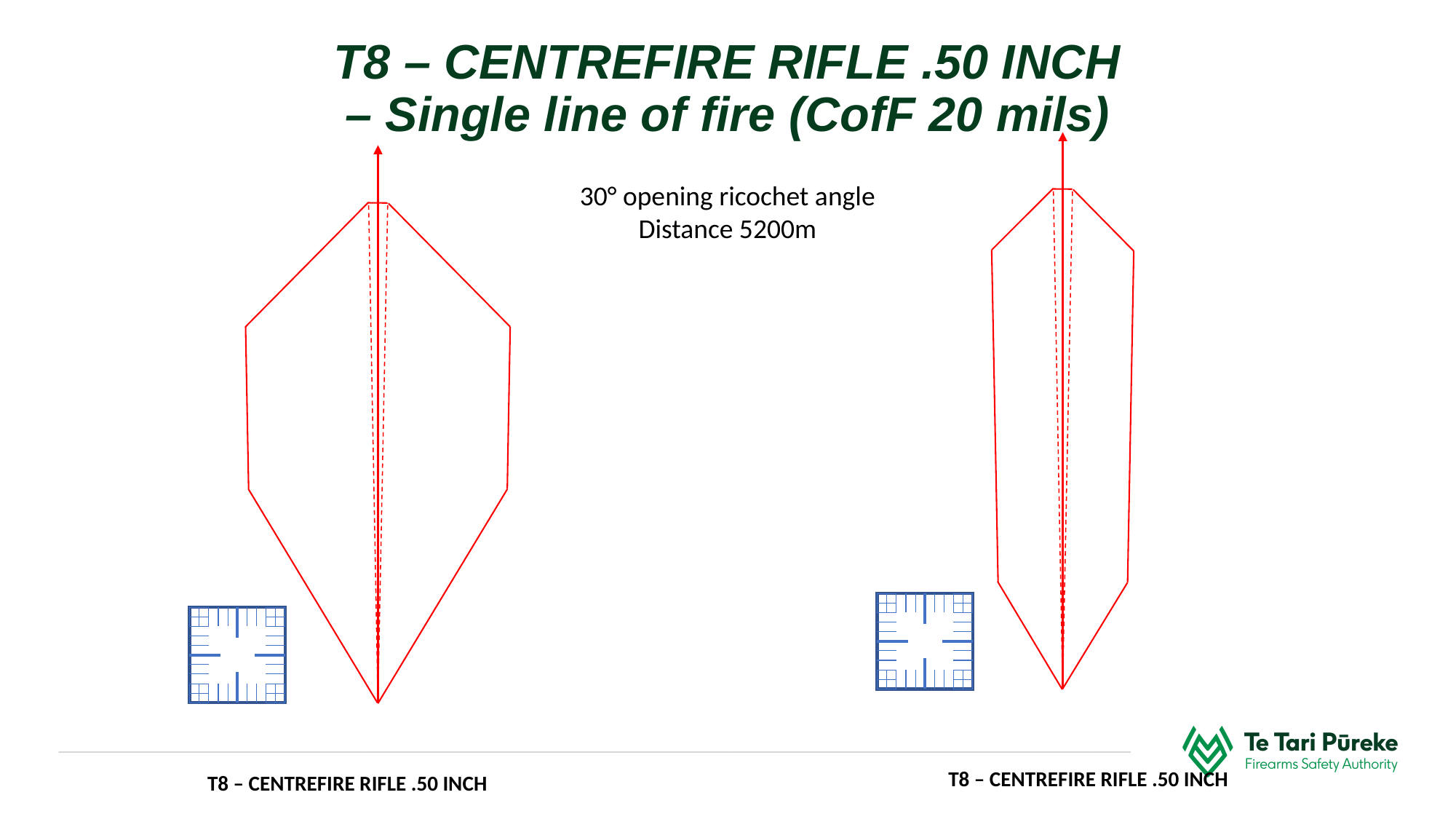

T8 – CENTREFIRE RIFLE .50 INCH
– Single line of fire (CofF 20 mils)

30° opening ricochet angle
Distance 5200m
T8 – CENTREFIRE RIFLE .50 INCH
T8 – CENTREFIRE RIFLE .50 INCH